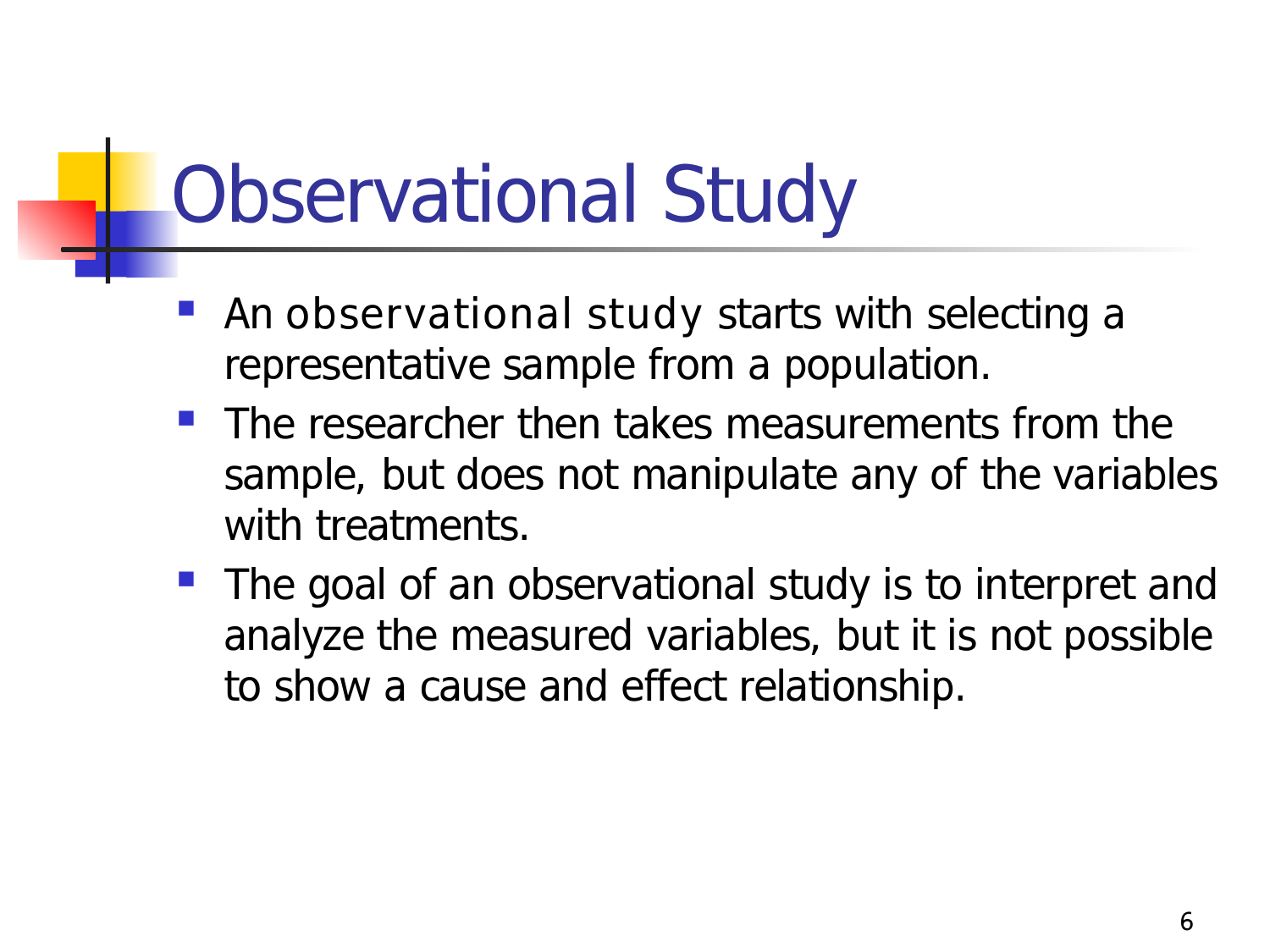

# Observational Study
An observational study starts with selecting a representative sample from a population.
The researcher then takes measurements from the sample, but does not manipulate any of the variables with treatments.
The goal of an observational study is to interpret and analyze the measured variables, but it is not possible to show a cause and effect relationship.

6